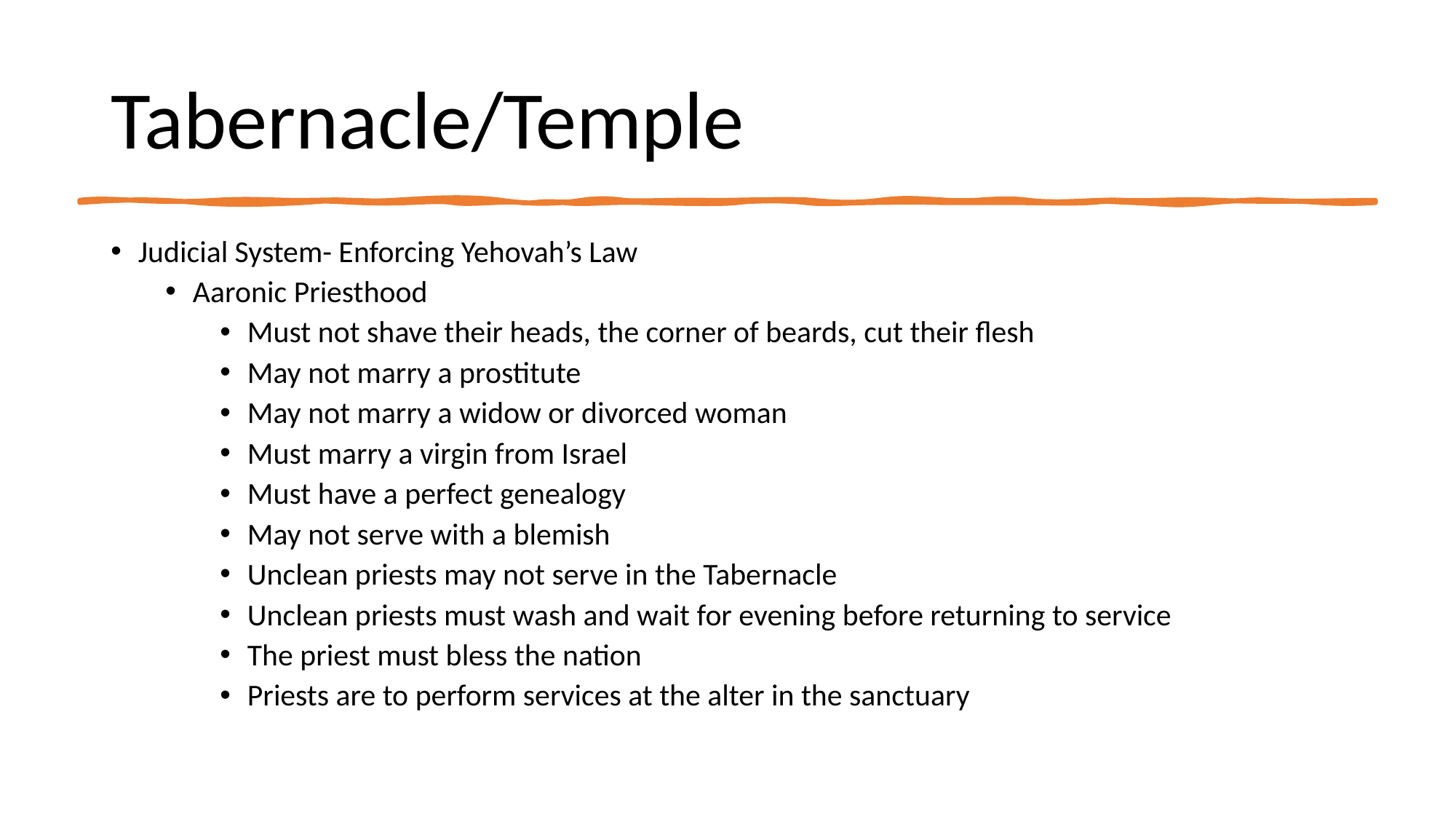

# Tabernacle/Temple

Judicial System- Enforcing Yehovah’s Law
Aaronic Priesthood
Must not shave their heads, the corner of beards, cut their flesh
May not marry a prostitute
May not marry a widow or divorced woman
Must marry a virgin from Israel
Must have a perfect genealogy
May not serve with a blemish
Unclean priests may not serve in the Tabernacle
Unclean priests must wash and wait for evening before returning to service
The priest must bless the nation
Priests are to perform services at the alter in the sanctuary